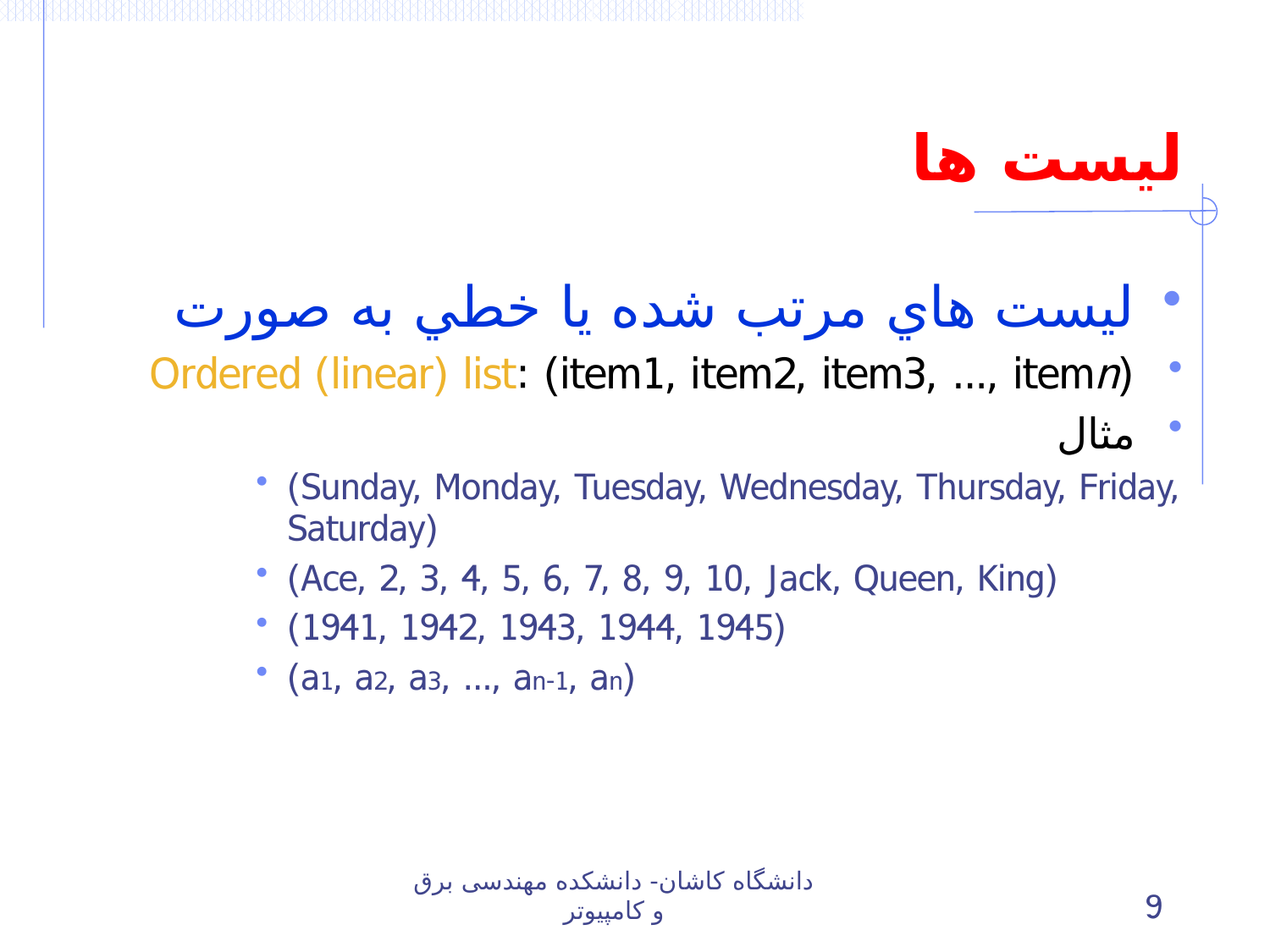

# ليست ها
ليست هاي مرتب شده يا خطي به صورت
Ordered (linear) list: (item1, item2, item3, …, itemn)
مثال
(Sunday, Monday, Tuesday, Wednesday, Thursday, Friday, Saturday)
(Ace, 2, 3, 4, 5, 6, 7, 8, 9, 10, Jack, Queen, King)
(1941, 1942, 1943, 1944, 1945)
(a1, a2, a3, …, an-1, an)

دانشگاه کاشان- دانشکده مهندسی برق و کامپیوتر
9